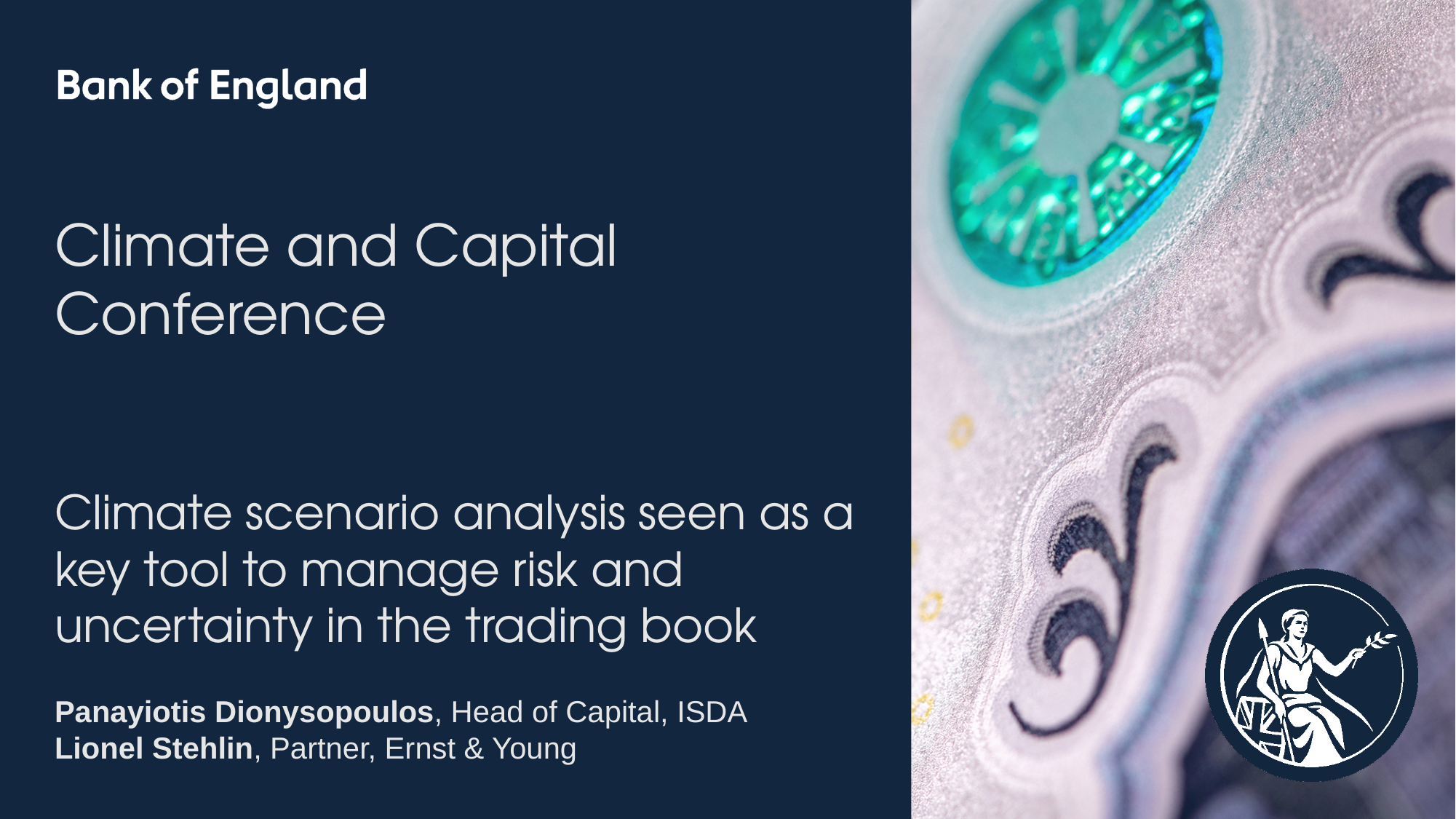

Climate and Capital Conference

Climate scenario analysis seen as a key tool to manage risk and uncertainty in the trading book

Panayiotis Dionysopoulos, Head of Capital, ISDA
Lionel Stehlin, Partner, Ernst & Young